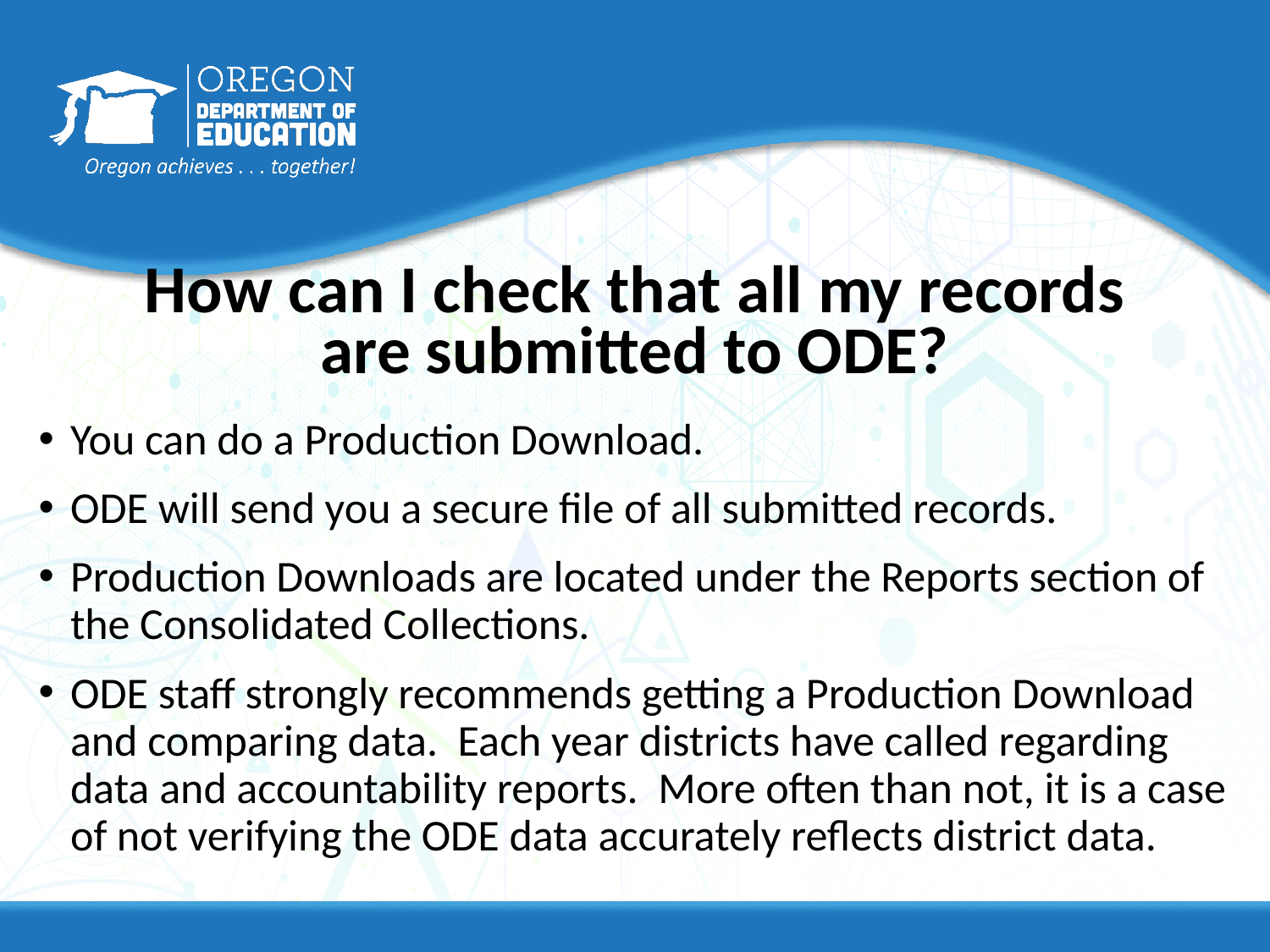

# How can I check that all my records are submitted to ODE?
You can do a Production Download.
ODE will send you a secure file of all submitted records.
Production Downloads are located under the Reports section of the Consolidated Collections.
ODE staff strongly recommends getting a Production Download and comparing data.  Each year districts have called regarding data and accountability reports.  More often than not, it is a case of not verifying the ODE data accurately reflects district data.